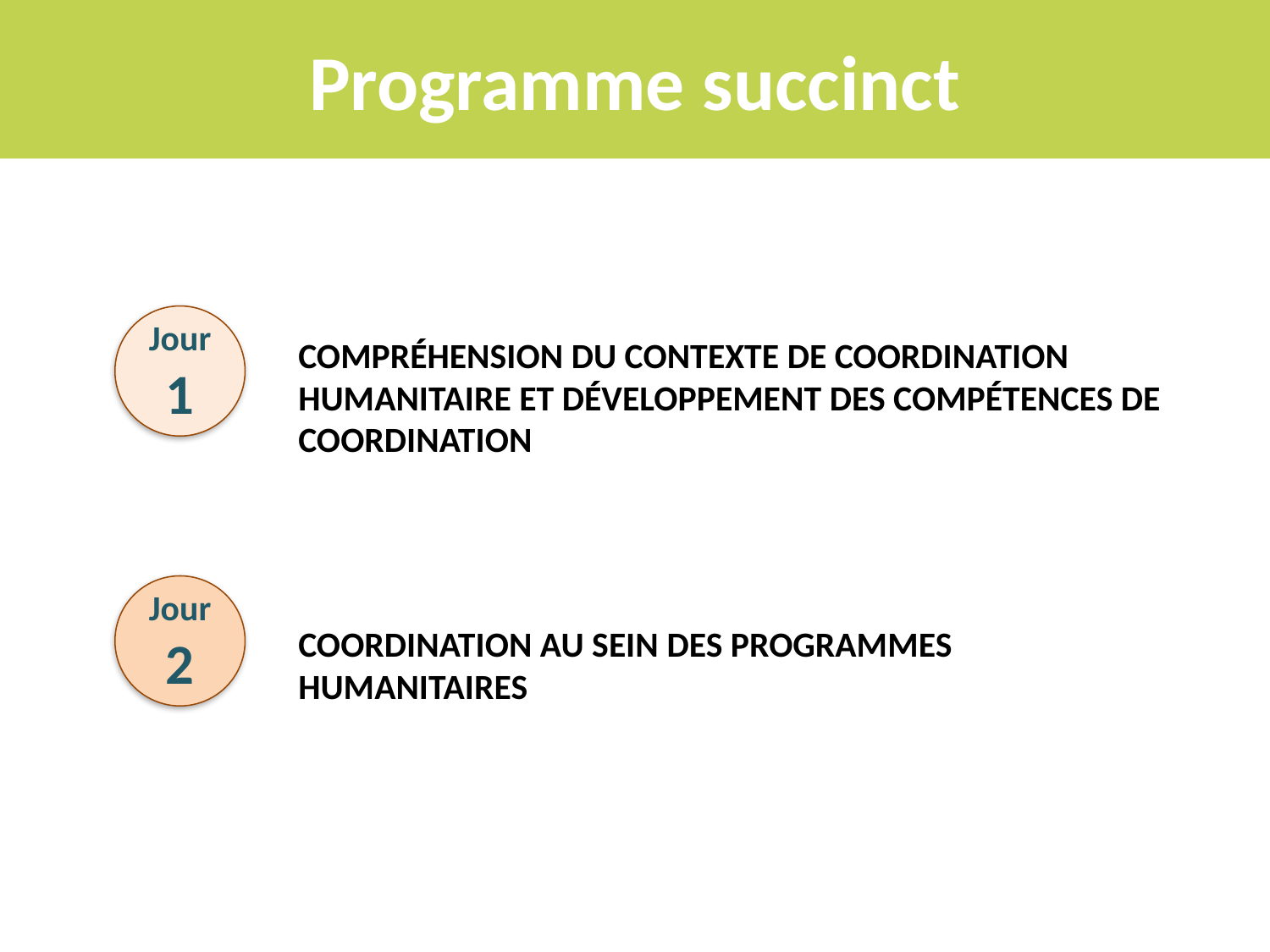

# Programme succinct
Jour 1
COMPRÉHENSION DU CONTEXTE DE COORDINATION HUMANITAIRE ET DÉVELOPPEMENT DES COMPÉTENCES DE COORDINATION
Jour 2
COORDINATION AU SEIN DES PROGRAMMES HUMANITAIRES